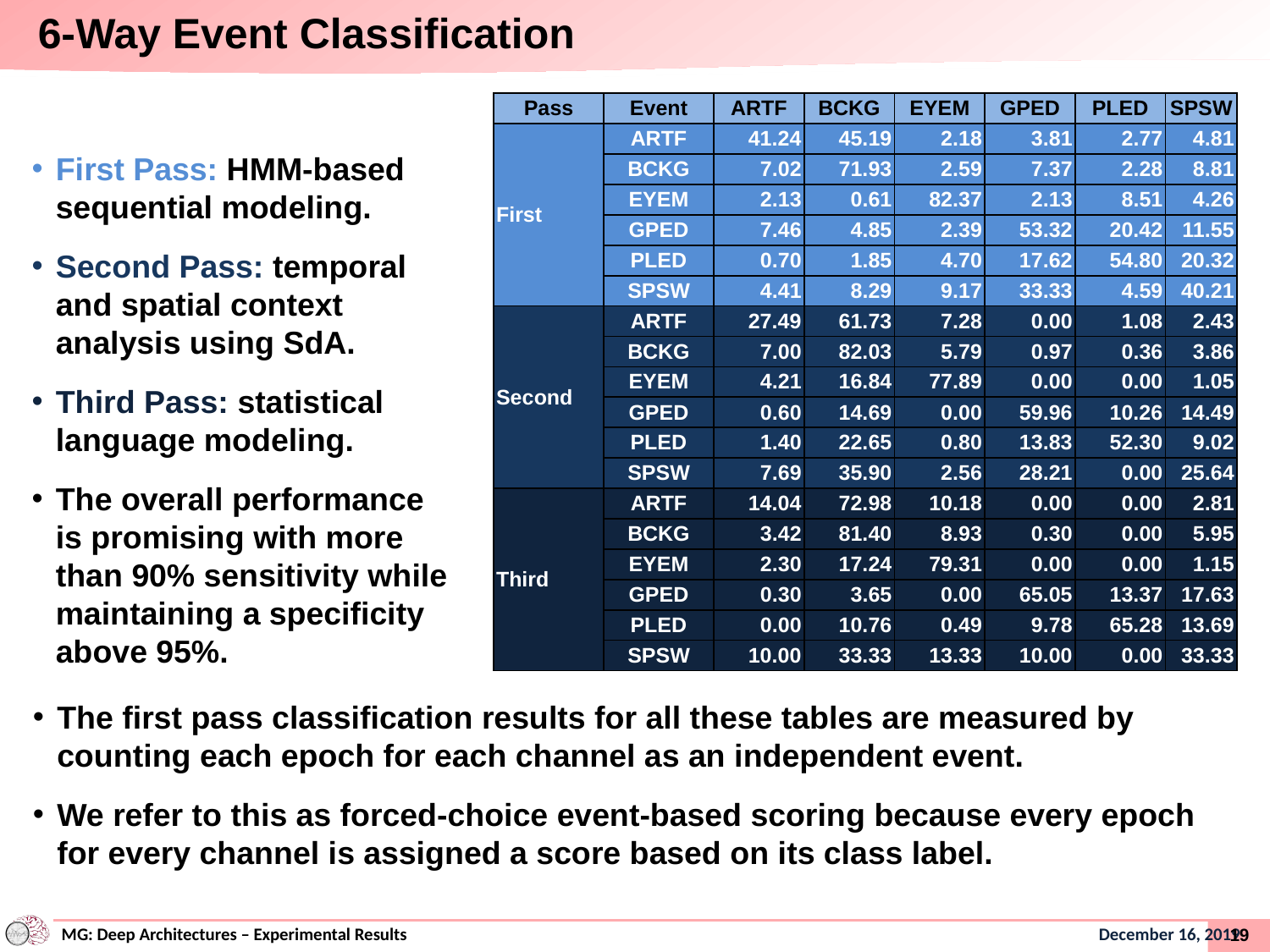

6-Way Event Classification
| Pass | Event | ARTF | BCKG | EYEM | GPED | PLED | SPSW |
| --- | --- | --- | --- | --- | --- | --- | --- |
| First | ARTF | 41.24 | 45.19 | 2.18 | 3.81 | 2.77 | 4.81 |
|  | BCKG | 7.02 | 71.93 | 2.59 | 7.37 | 2.28 | 8.81 |
|  | EYEM | 2.13 | 0.61 | 82.37 | 2.13 | 8.51 | 4.26 |
|  | GPED | 7.46 | 4.85 | 2.39 | 53.32 | 20.42 | 11.55 |
|  | PLED | 0.70 | 1.85 | 4.70 | 17.62 | 54.80 | 20.32 |
|  | SPSW | 4.41 | 8.29 | 9.17 | 33.33 | 4.59 | 40.21 |
| Second | ARTF | 27.49 | 61.73 | 7.28 | 0.00 | 1.08 | 2.43 |
|  | BCKG | 7.00 | 82.03 | 5.79 | 0.97 | 0.36 | 3.86 |
|  | EYEM | 4.21 | 16.84 | 77.89 | 0.00 | 0.00 | 1.05 |
|  | GPED | 0.60 | 14.69 | 0.00 | 59.96 | 10.26 | 14.49 |
|  | PLED | 1.40 | 22.65 | 0.80 | 13.83 | 52.30 | 9.02 |
|  | SPSW | 7.69 | 35.90 | 2.56 | 28.21 | 0.00 | 25.64 |
| Third | ARTF | 14.04 | 72.98 | 10.18 | 0.00 | 0.00 | 2.81 |
|  | BCKG | 3.42 | 81.40 | 8.93 | 0.30 | 0.00 | 5.95 |
|  | EYEM | 2.30 | 17.24 | 79.31 | 0.00 | 0.00 | 1.15 |
|  | GPED | 0.30 | 3.65 | 0.00 | 65.05 | 13.37 | 17.63 |
|  | PLED | 0.00 | 10.76 | 0.49 | 9.78 | 65.28 | 13.69 |
|  | SPSW | 10.00 | 33.33 | 13.33 | 10.00 | 0.00 | 33.33 |
First Pass: HMM-based sequential modeling.
Second Pass: temporal and spatial context analysis using SdA.
Third Pass: statistical language modeling.
The overall performance is promising with more than 90% sensitivity while maintaining a specificity above 95%.
The first pass classification results for all these tables are measured by counting each epoch for each channel as an independent event.
We refer to this as forced-choice event-based scoring because every epoch for every channel is assigned a score based on its class label.